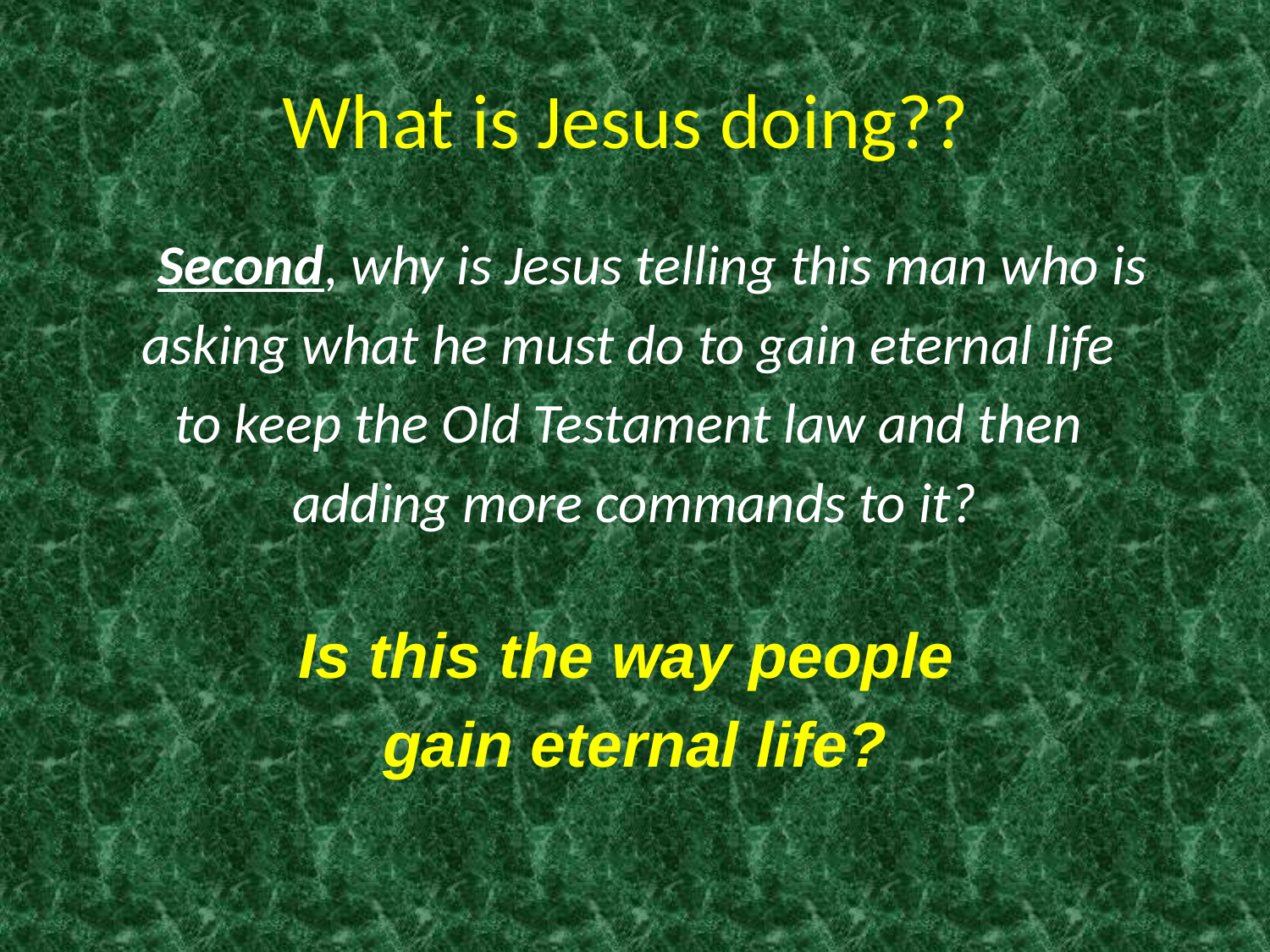

# What is Jesus doing??
	Second, why is Jesus telling this man who is
asking what he must do to gain eternal life
to keep the Old Testament law and then
adding more commands to it?

Is this the way people
gain eternal life?